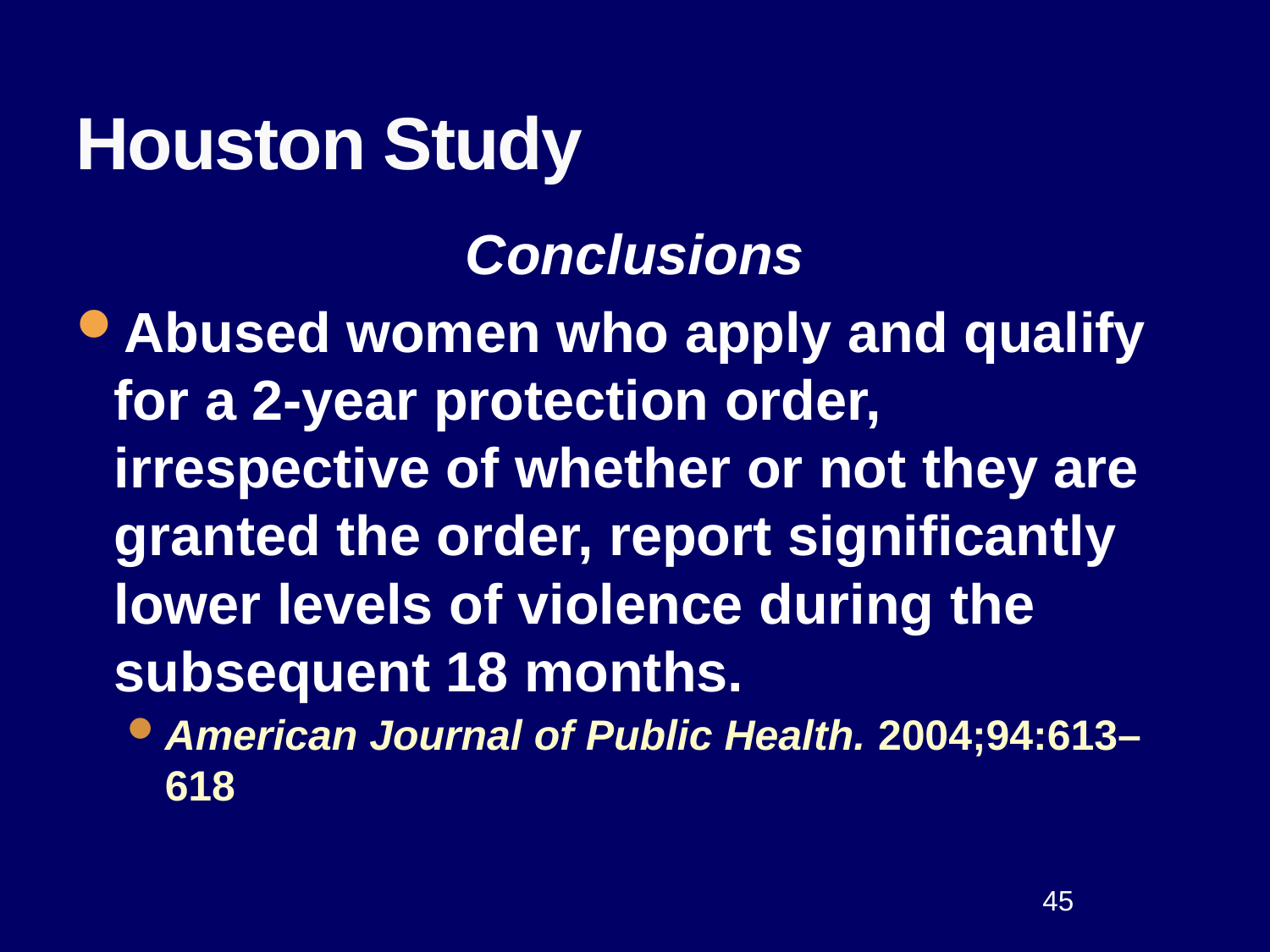

# Houston Study
Conclusions
Abused women who apply and qualify for a 2-year protection order, irrespective of whether or not they are granted the order, report significantly lower levels of violence during the subsequent 18 months.
American Journal of Public Health. 2004;94:613–618
45